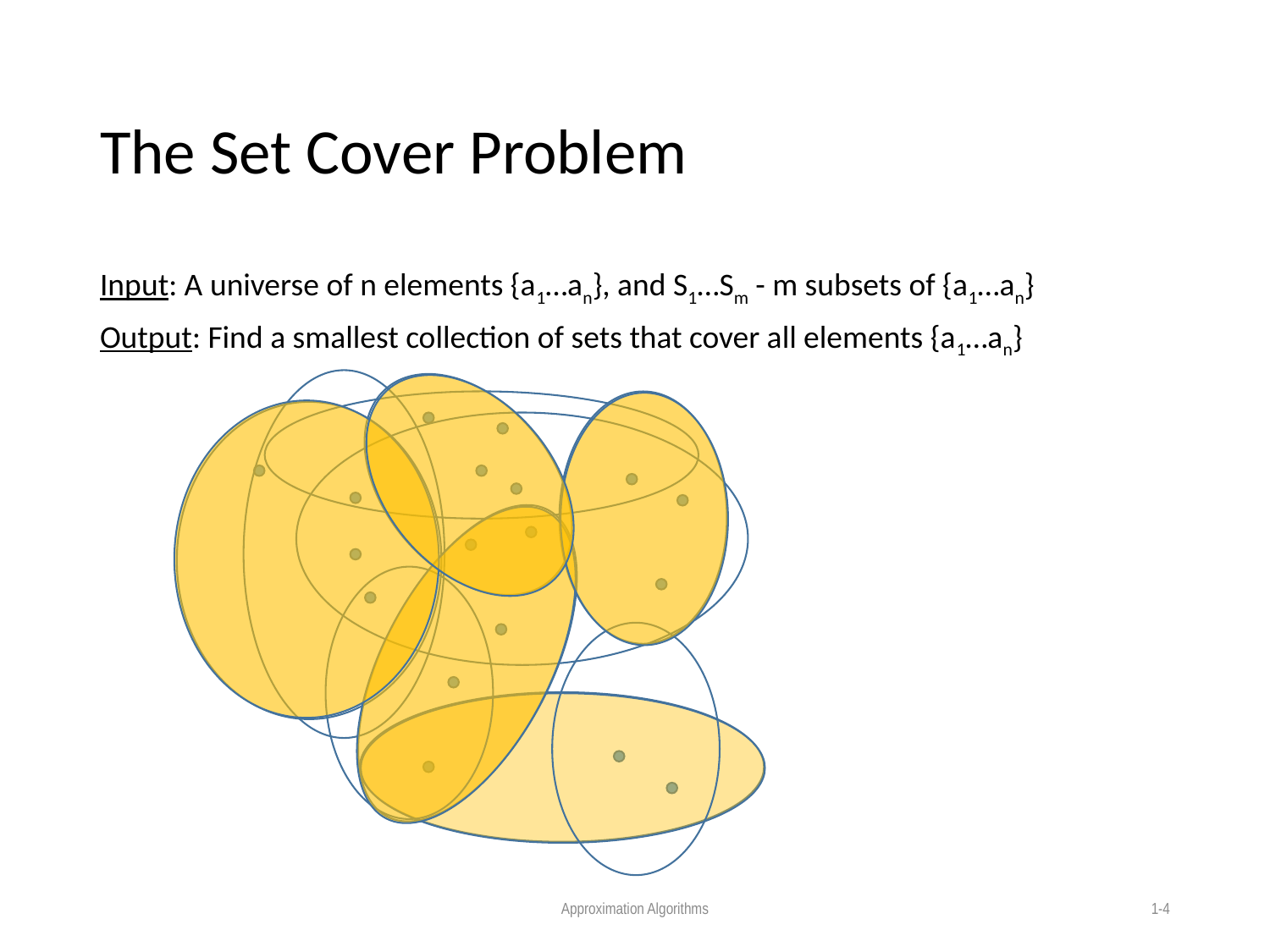

# The Set Cover Problem
Input: A universe of n elements {a1…an}, and S1…Sm - m subsets of {a1…an}
Output: Find a smallest collection of sets that cover all elements {a1…an}

Approximation Algorithms
1-4